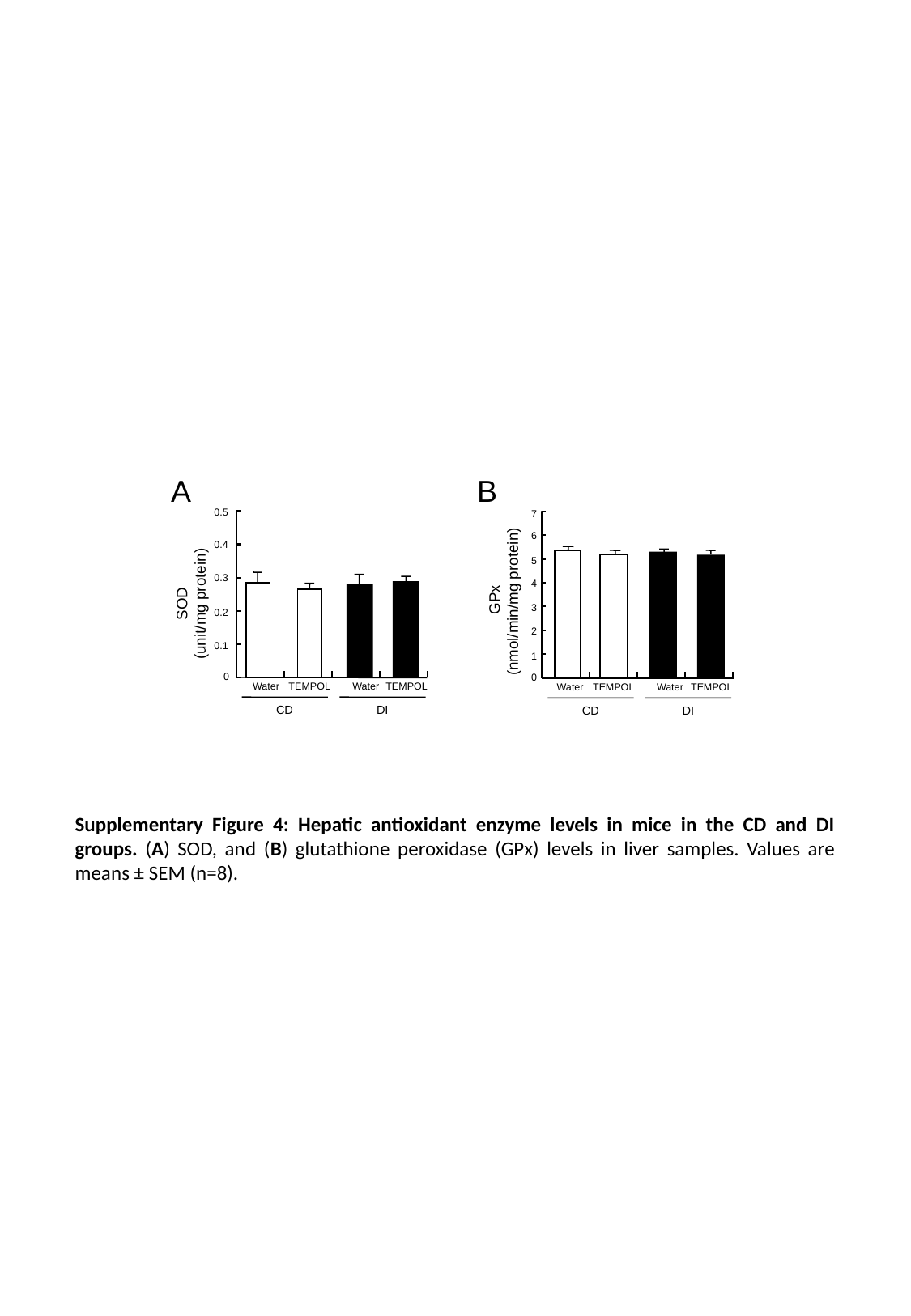

A
0.5

0.4
0.3

SOD
(unit/mg protein)

0.2
0.1
0

Water
TEMPOL
Water
TEMPOL
CD
DI

B
7

6

5

GPx
(nmol/min/mg protein)
4
3
2
1
0

Water
TEMPOL
Water
TEMPOL
CD
DI

Supplementary Figure 4: Hepatic antioxidant enzyme levels in mice in the CD and DI groups. (A) SOD, and (B) glutathione peroxidase (GPx) levels in liver samples. Values are means ± SEM (n=8).